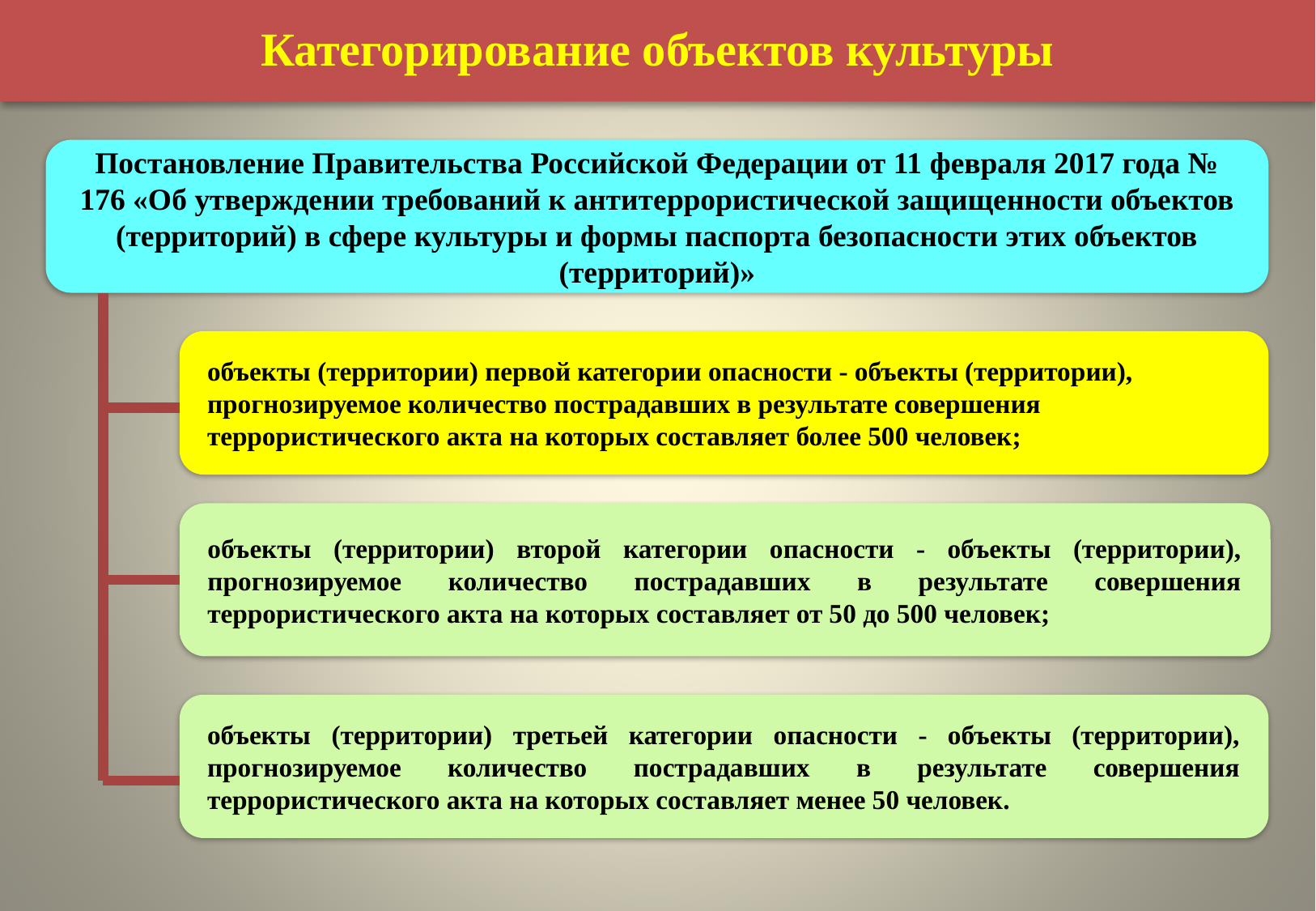

Категорирование объектов культуры
Постановление Правительства Российской Федерации от 11 февраля 2017 года № 176 «Об утверждении требований к антитеррористической защищенности объектов (территорий) в сфере культуры и формы паспорта безопасности этих объектов (территорий)»
объекты (территории) первой категории опасности - объекты (территории), прогнозируемое количество пострадавших в результате совершения террористического акта на которых составляет более 500 человек;
объекты (территории) второй категории опасности - объекты (территории), прогнозируемое количество пострадавших в результате совершения террористического акта на которых составляет от 50 до 500 человек;
объекты (территории) третьей категории опасности - объекты (территории), прогнозируемое количество пострадавших в результате совершения террористического акта на которых составляет менее 50 человек.